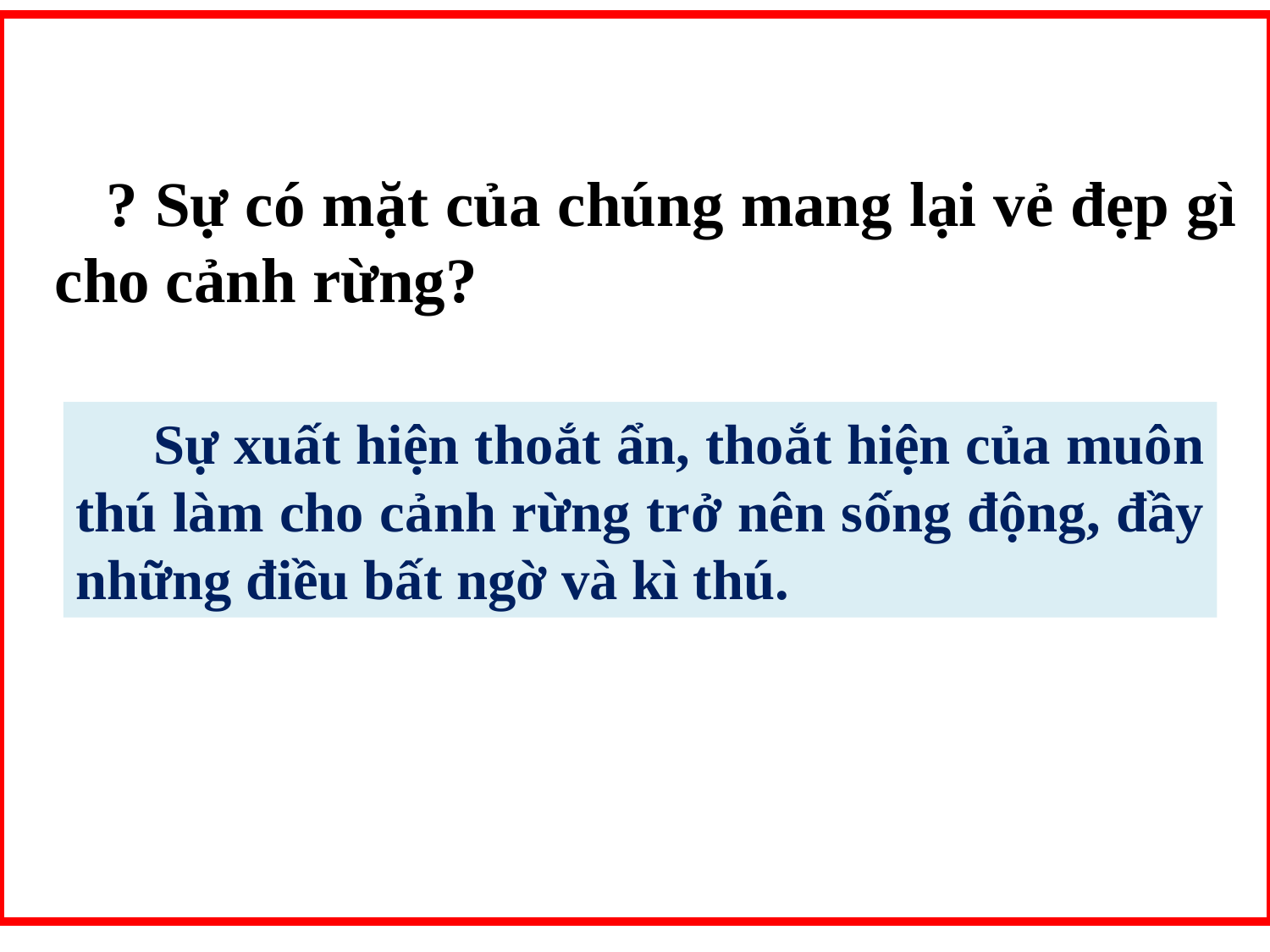

? Sự có mặt của chúng mang lại vẻ đẹp gì cho cảnh rừng?
     Sự xuất hiện thoắt ẩn, thoắt hiện của muôn thú làm cho cảnh rừng trở nên sống động, đầy những điều bất ngờ và kì thú.